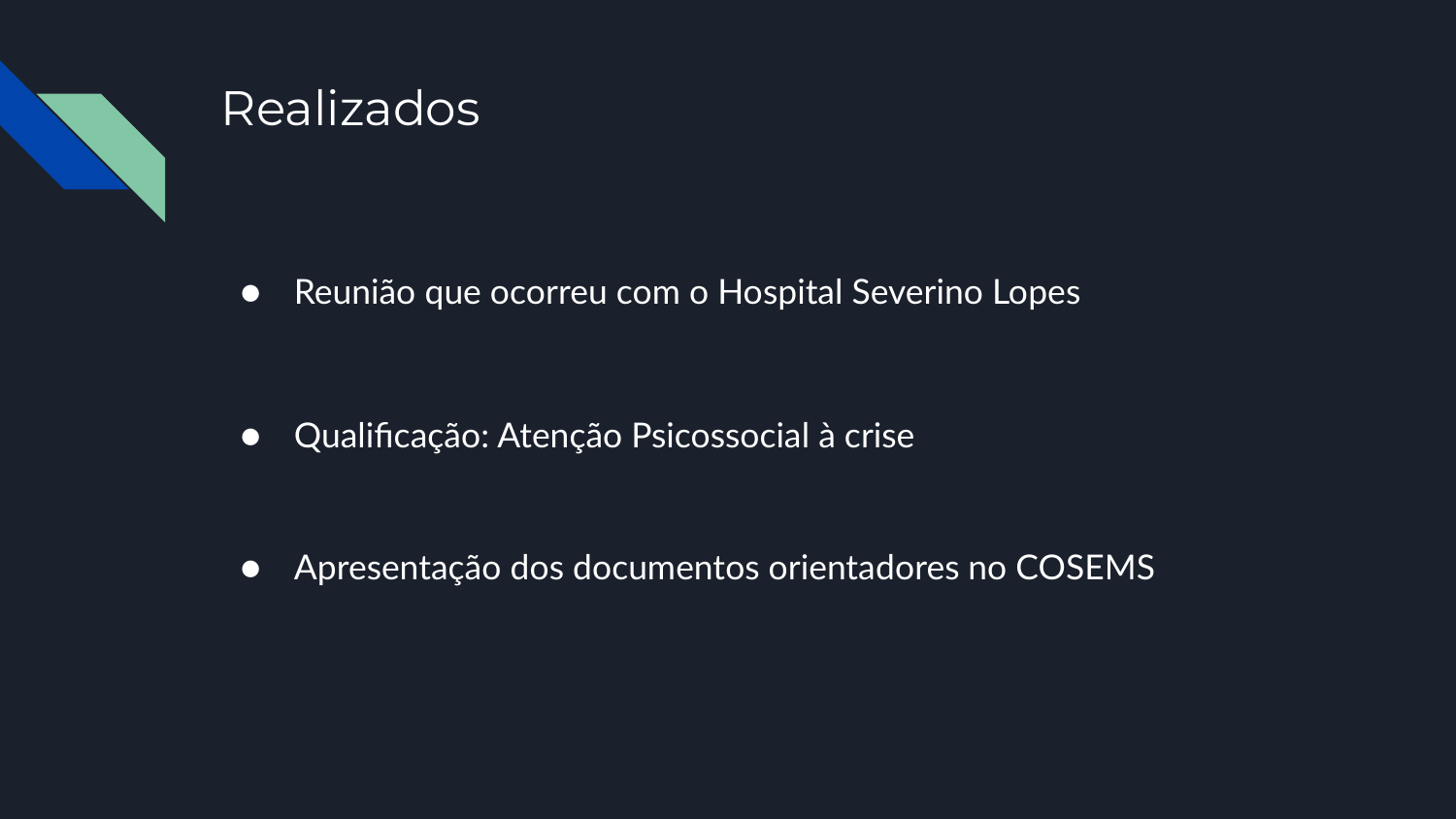

# Realizados
Reunião que ocorreu com o Hospital Severino Lopes

Qualificação: Atenção Psicossocial à crise

Apresentação dos documentos orientadores no COSEMS